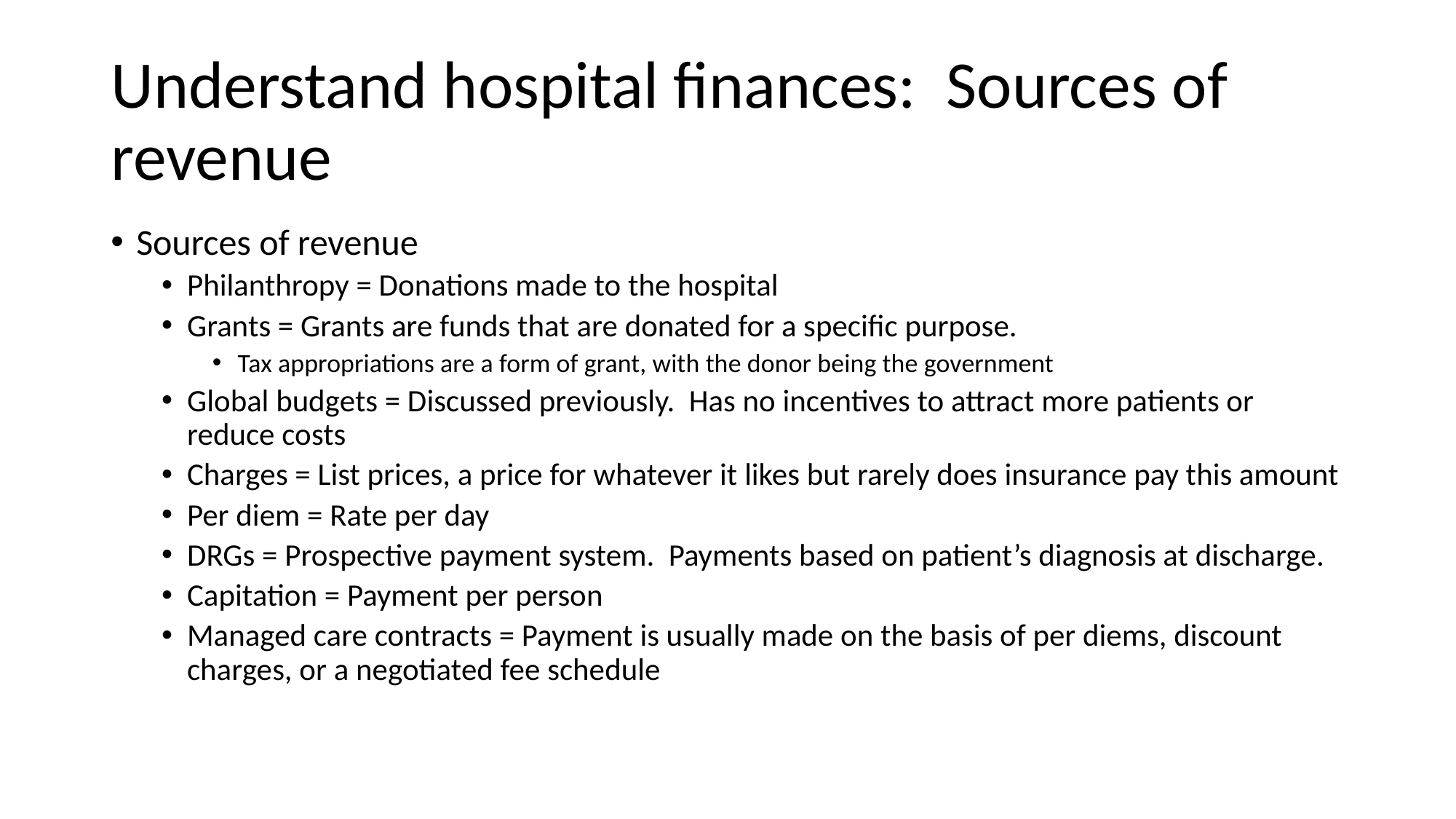

# Understand hospital finances:  Sources of revenue
Sources of revenue
Philanthropy = Donations made to the hospital
Grants = Grants are funds that are donated for a specific purpose.
Tax appropriations are a form of grant, with the donor being the government
Global budgets = Discussed previously.  Has no incentives to attract more patients or reduce costs
Charges = List prices, a price for whatever it likes but rarely does insurance pay this amount
Per diem = Rate per day
DRGs = Prospective payment system.  Payments based on patient’s diagnosis at discharge.
Capitation = Payment per person
Managed care contracts = Payment is usually made on the basis of per diems, discount charges, or a negotiated fee schedule